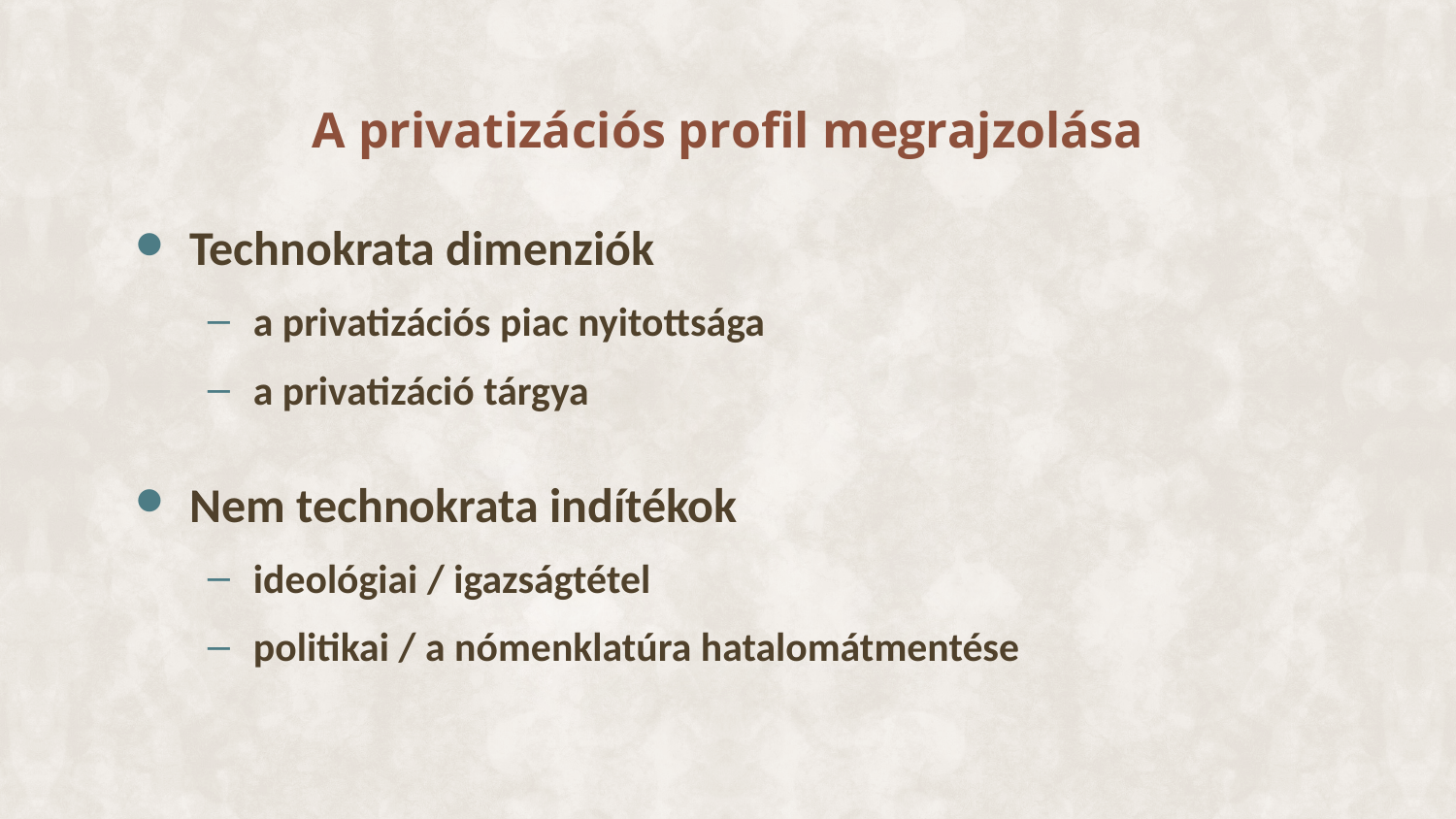

# A privatizációs profil megrajzolása
Technokrata dimenziók
a privatizációs piac nyitottsága
a privatizáció tárgya
Nem technokrata indítékok
ideológiai / igazságtétel
politikai / a nómenklatúra hatalomátmentése